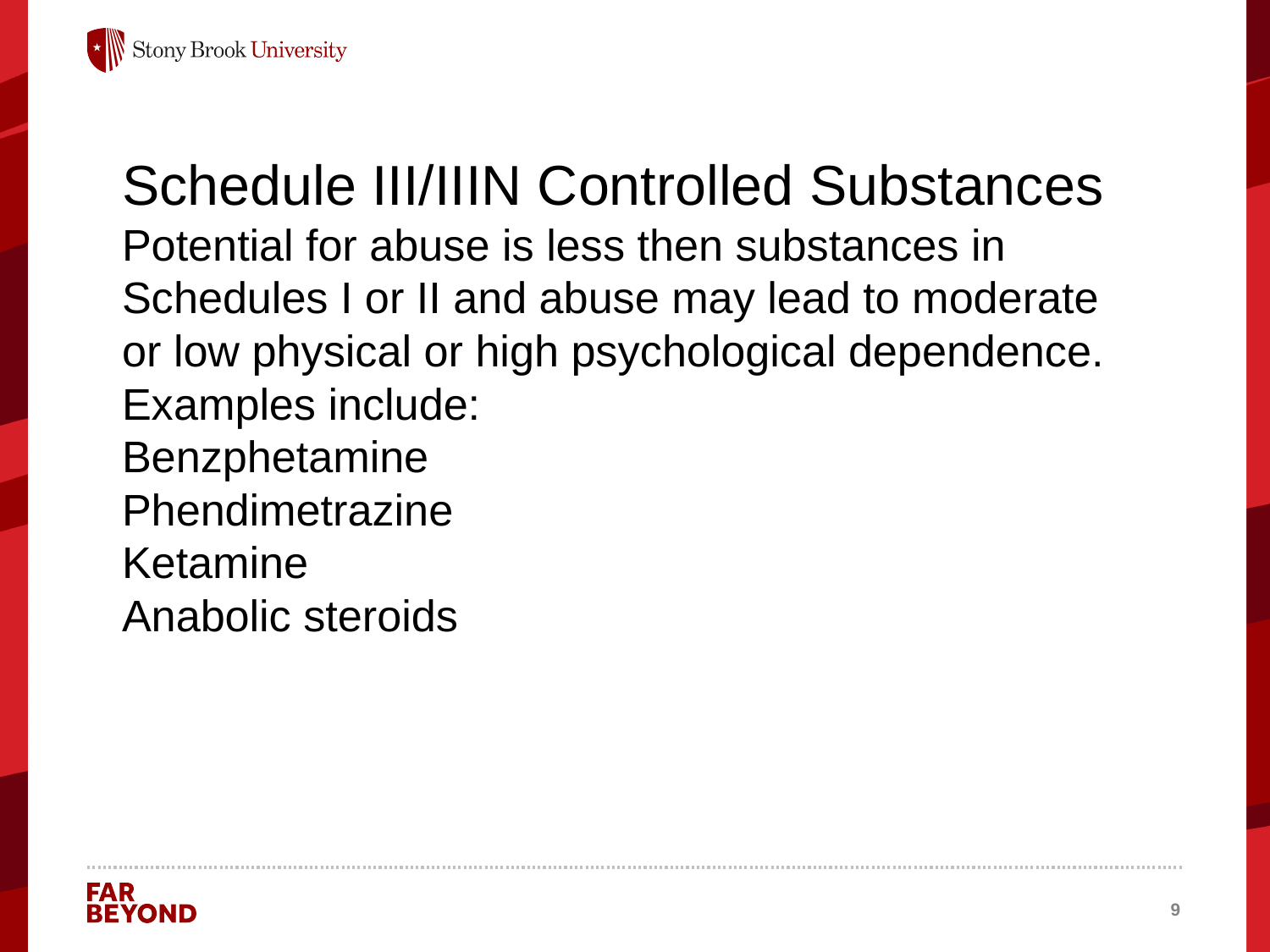

Schedule III/IIIN Controlled Substances
Potential for abuse is less then substances in Schedules I or II and abuse may lead to moderate or low physical or high psychological dependence. Examples include:
Benzphetamine
Phendimetrazine
Ketamine
Anabolic steroids

9